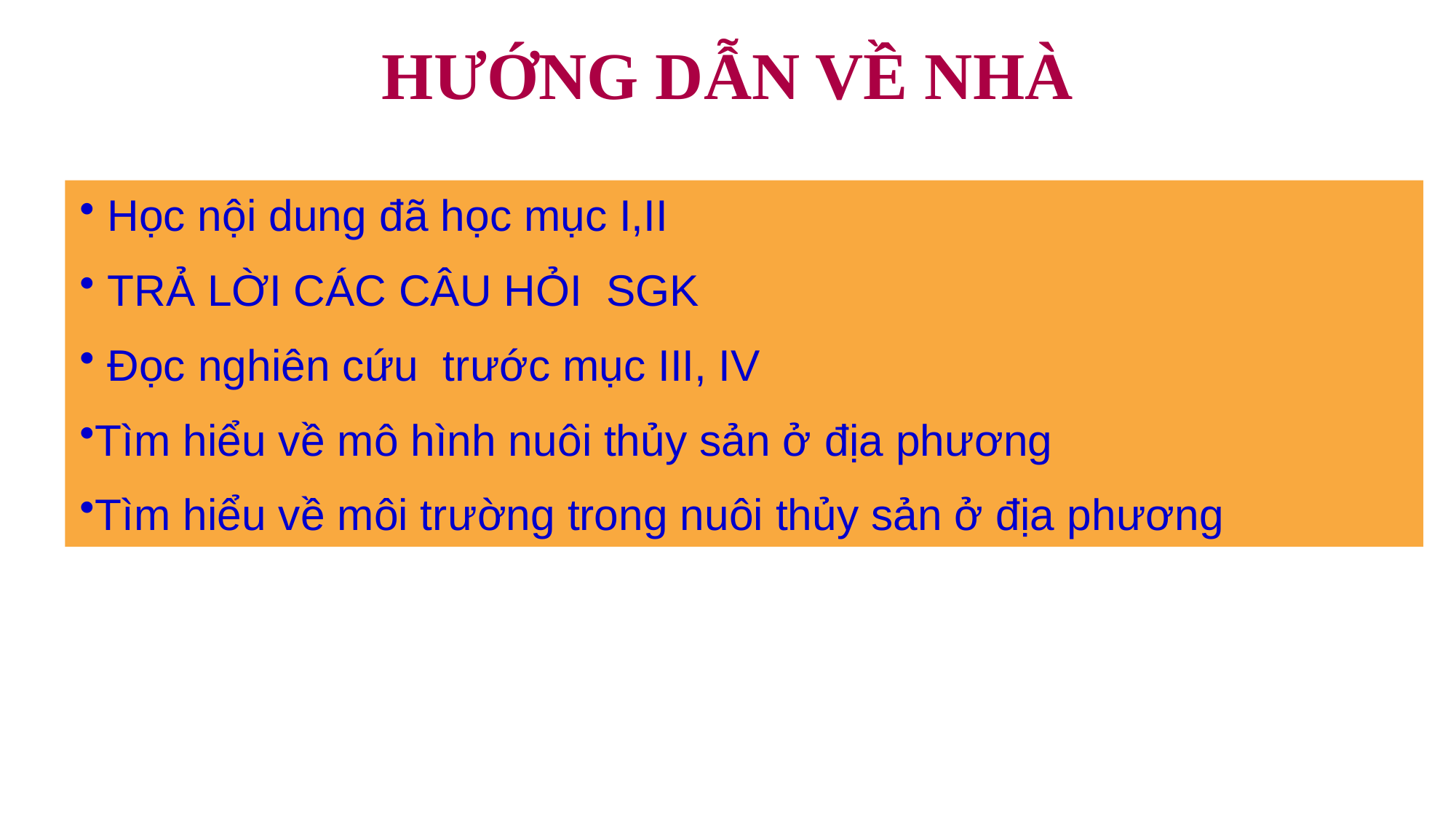

HƯỚNG DẪN VỀ NHÀ
 Học nội dung đã học mục I,II
 TRẢ LỜI CÁC CÂU HỎI  SGK
 Đọc nghiên cứu  trước mục III, IV
Tìm hiểu về mô hình nuôi thủy sản ở địa phương
Tìm hiểu về môi trường trong nuôi thủy sản ở địa phương